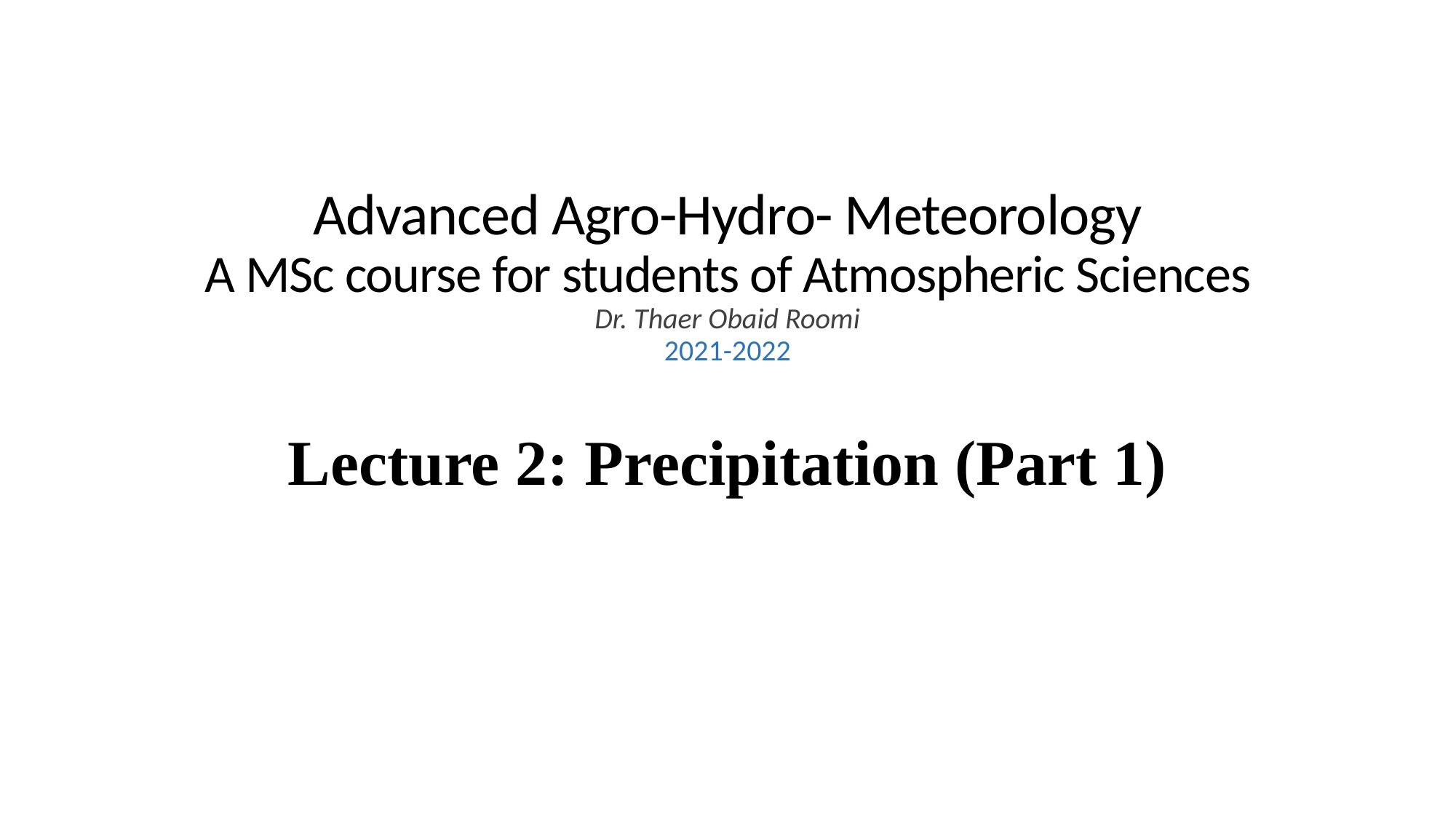

# Advanced Agro-Hydro- Meteorology A MSc course for students of Atmospheric Sciences Dr. Thaer Obaid Roomi 2021-2022 Lecture 2: Precipitation (Part 1)